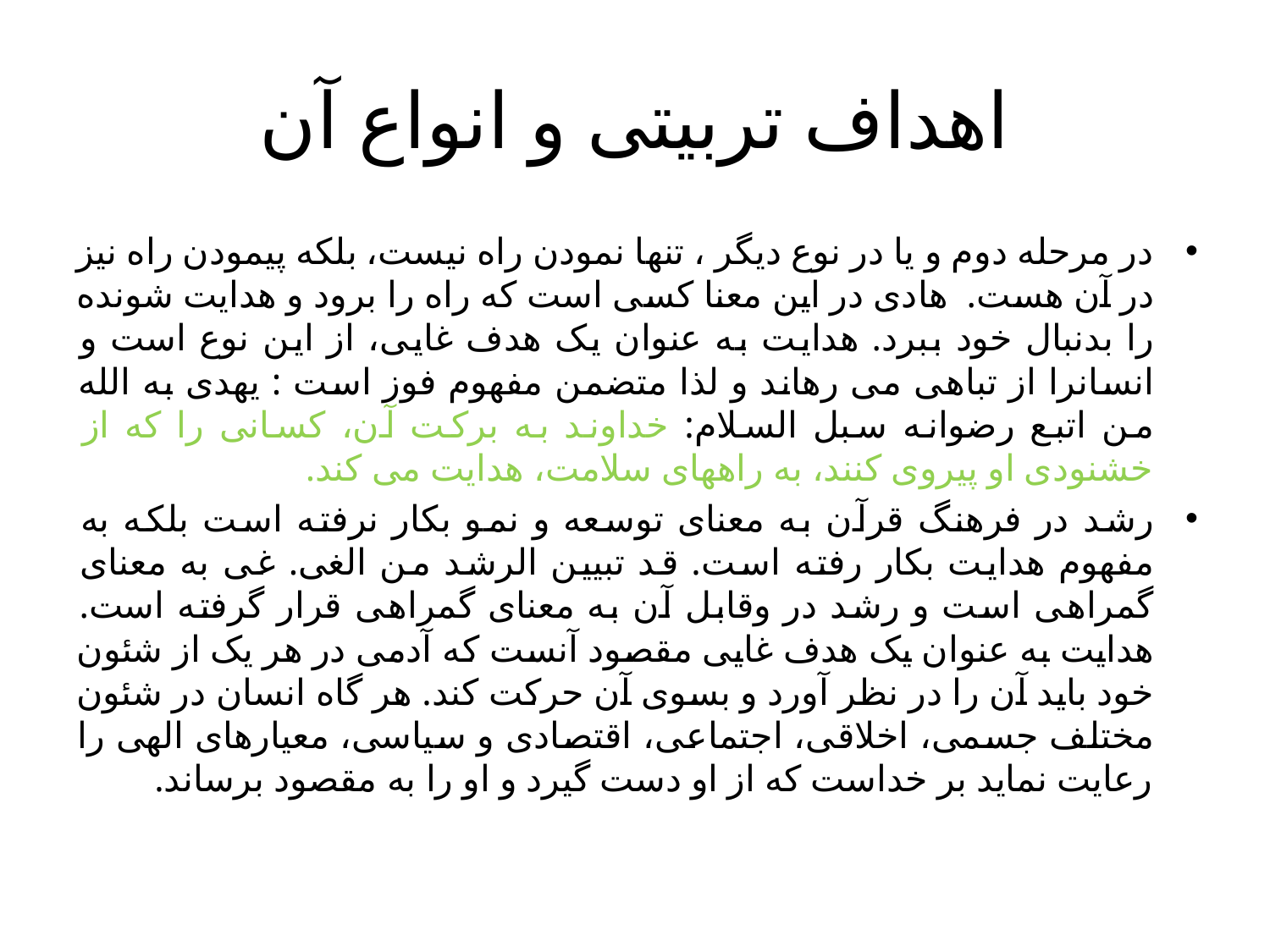

# اهداف تربیتی و انواع آن
در مرحله دوم و یا در نوع دیگر ، تنها نمودن راه نیست، بلکه پیمودن راه نیز در آن هست.  هادی در این معنا کسی است که راه را برود و هدایت شونده را بدنبال خود ببرد. هدایت به عنوان یک هدف غایی، از این نوع است و انسانرا از تباهی می رهاند و لذا متضمن مفهوم فوز است : یهدی به الله من اتبع رضوانه سبل السلام: خداوند به برکت آن، کسانی را که از خشنودی او پیروی کنند، به راههای سلامت، هدایت می کند.
رشد در فرهنگ قرآن به معنای توسعه و نمو بکار نرفته است بلکه به مفهوم هدایت بکار رفته است. قد تبیین الرشد من الغی. غی به معنای گمراهی است و رشد در وقابل آن به معنای گمراهی قرار گرفته است. هدایت به عنوان یک هدف غایی مقصود آنست که آدمی در هر یک از شئون خود باید آن را در نظر آورد و بسوی آن حرکت کند. هر گاه انسان در شئون مختلف جسمی، اخلاقی، اجتماعی، اقتصادی و سیاسی، معیارهای الهی را رعایت نماید بر خداست که از او دست گیرد و او را به مقصود برساند.